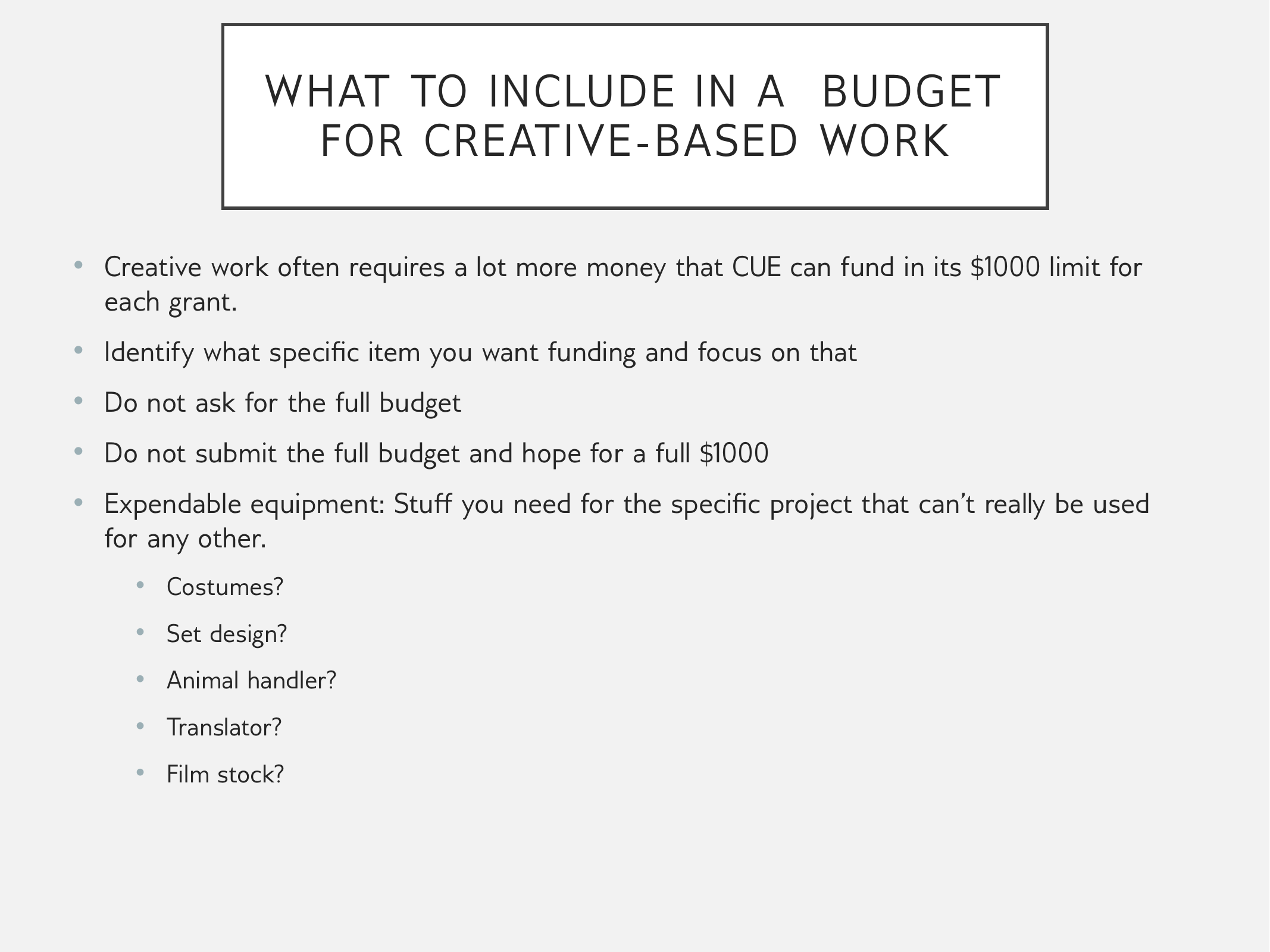

# What to include in a  Budget for creative-based work
Creative work often requires a lot more money that CUE can fund in its $1000 limit for each grant.
Identify what specific item you want funding and focus on that
Do not ask for the full budget
Do not submit the full budget and hope for a full $1000
Expendable equipment: Stuff you need for the specific project that can’t really be used for any other.
Costumes?
Set design?
Animal handler?
Translator?
Film stock?